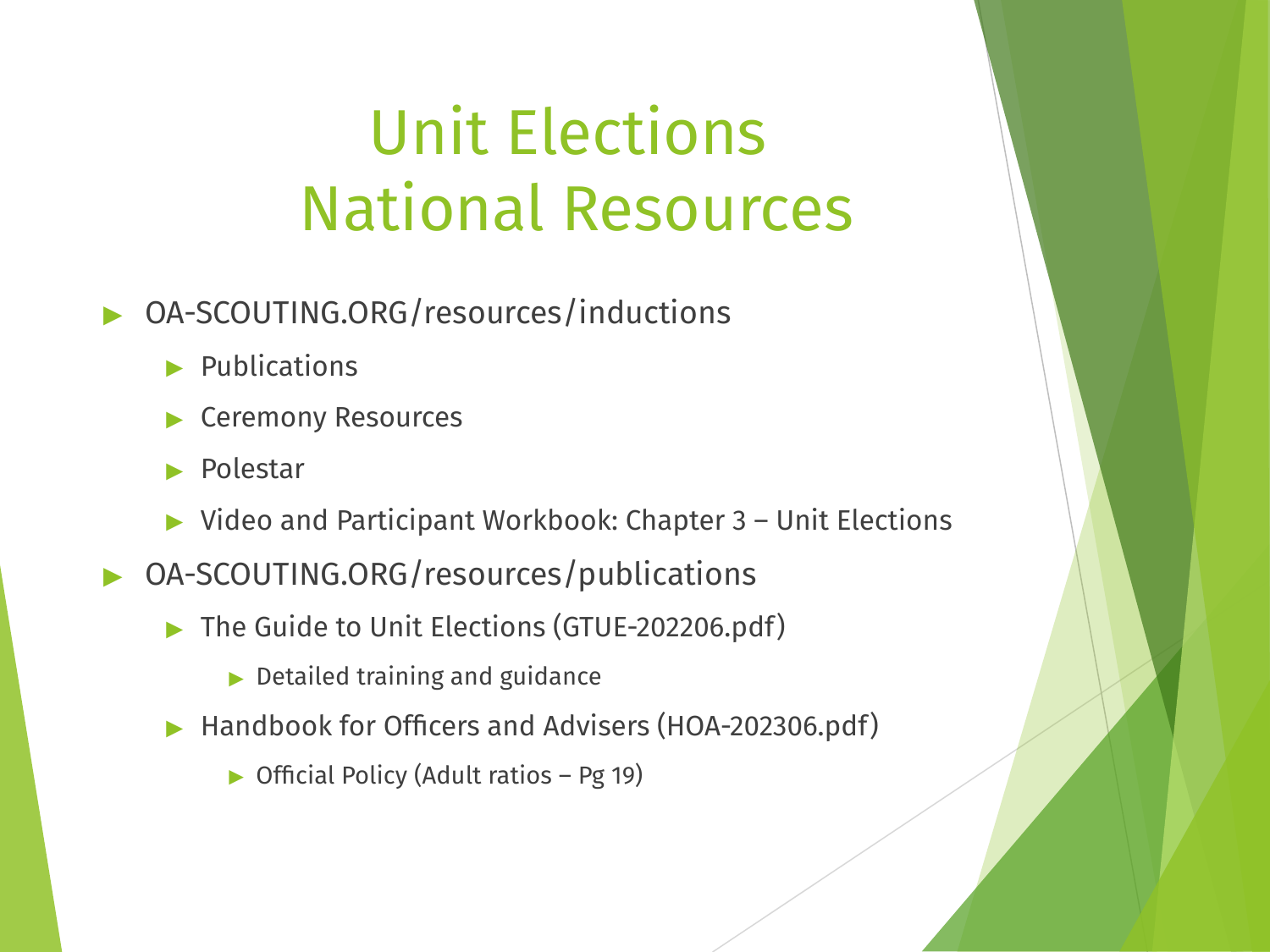

# Unit Elections National Resources
OA-SCOUTING.ORG/resources/inductions
Publications
Ceremony Resources
Polestar
Video and Participant Workbook: Chapter 3 – Unit Elections
OA-SCOUTING.ORG/resources/publications
The Guide to Unit Elections (GTUE-202206.pdf)
Detailed training and guidance
Handbook for Officers and Advisers (HOA-202306.pdf)
Official Policy (Adult ratios – Pg 19)